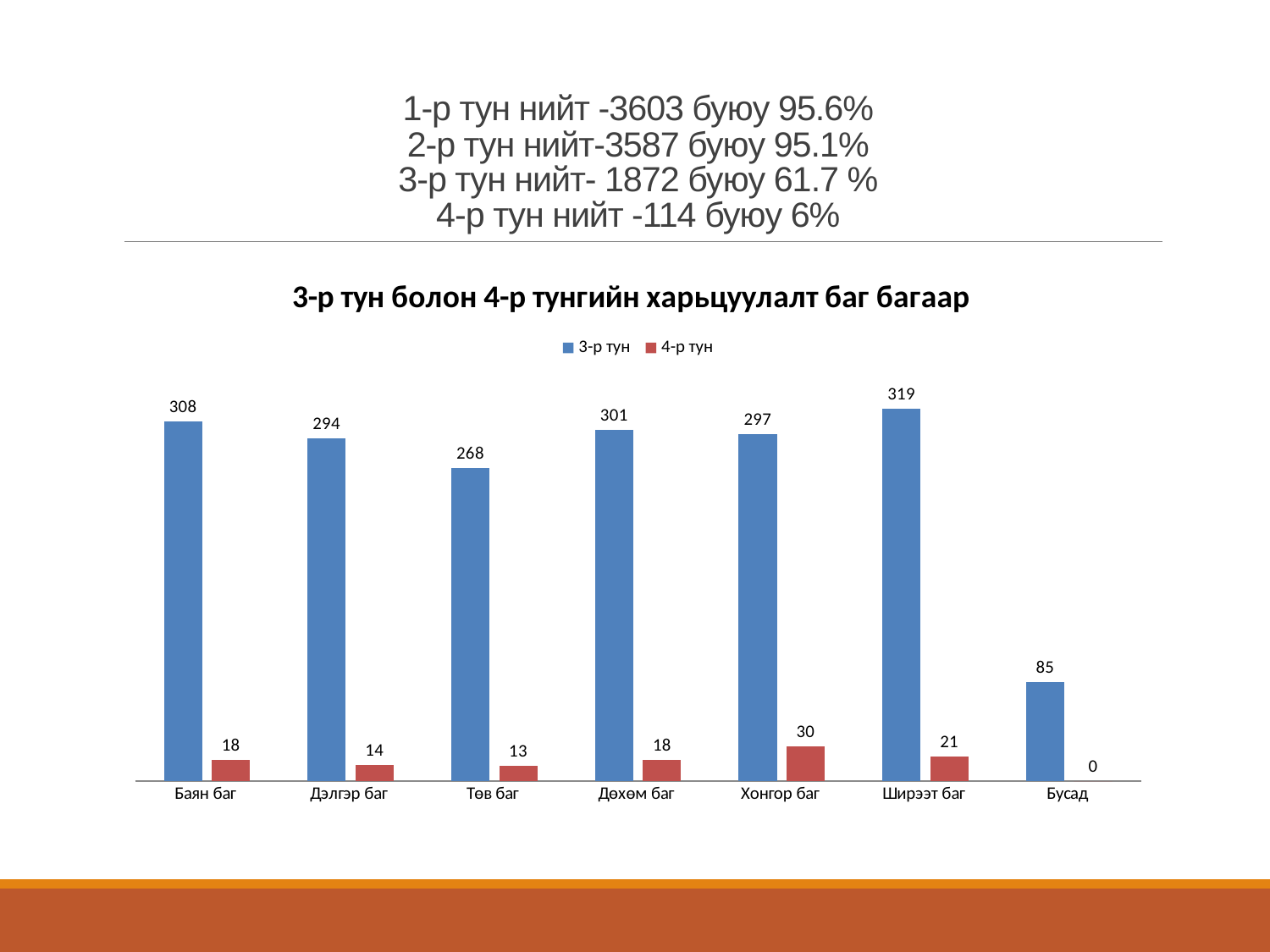

# 1-р тун нийт -3603 буюу 95.6% 2-р тун нийт-3587 буюу 95.1% 3-р тун нийт- 1872 буюу 61.7 % 4-р тун нийт -114 буюу 6%

### Chart: 3-р тун болон 4-р тунгийн харьцуулалт баг багаар

| Category | 3-р тун  | 4-р тун |
|---|---|---|
| Баян баг  | 308.0 | 18.0 |
| Дэлгэр баг  | 294.0 | 14.0 |
| Төв баг  | 268.0 | 13.0 |
| Дөхөм баг  | 301.0 | 18.0 |
| Хонгор баг  | 297.0 | 30.0 |
| Ширээт баг  | 319.0 | 21.0 |
| Бусад  | 85.0 | 0.0 |